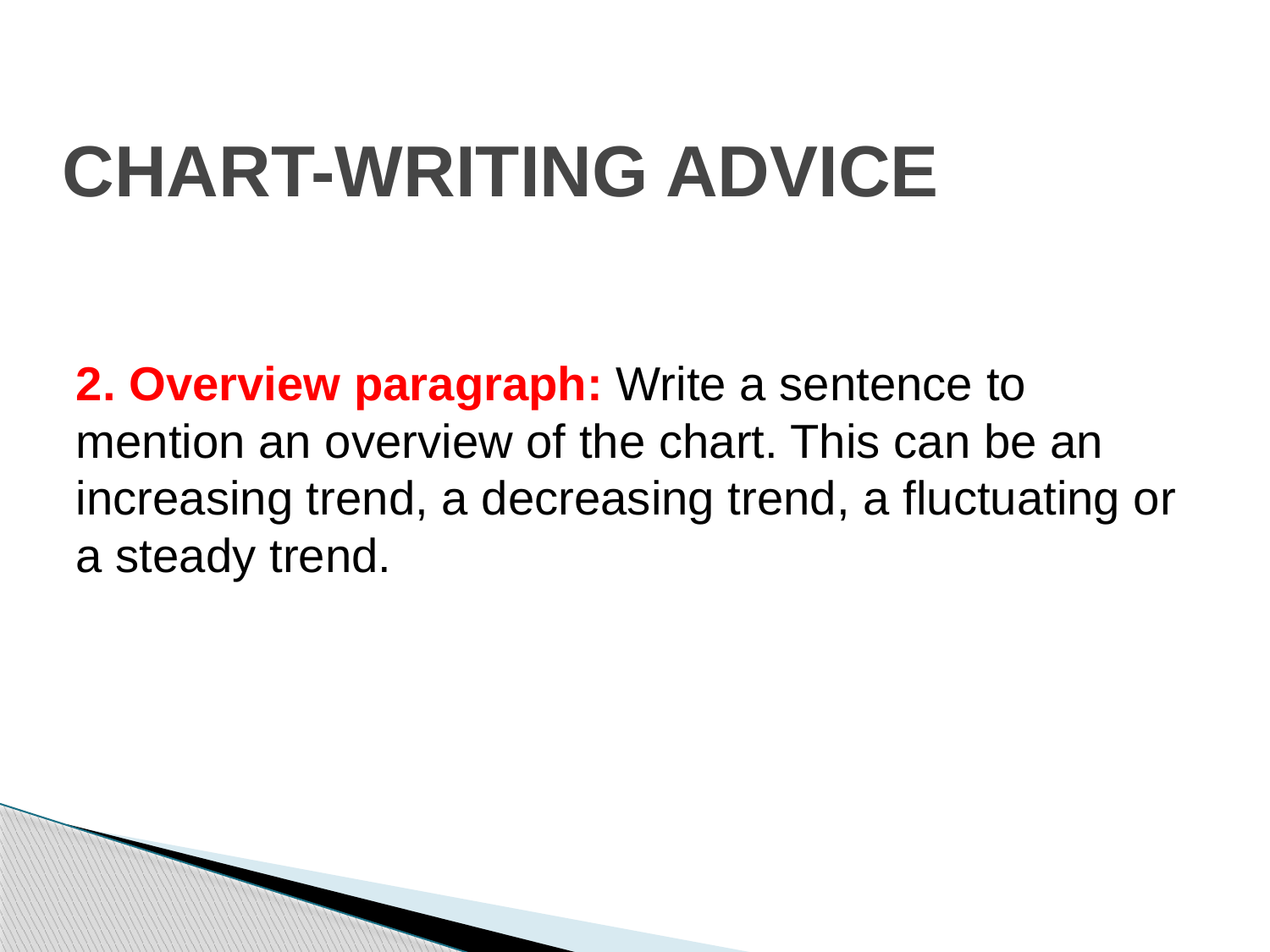

# CHART-WRITING ADVICE
2. Overview paragraph: Write a sentence to mention an overview of the chart. This can be an increasing trend, a decreasing trend, a fluctuating or a steady trend.